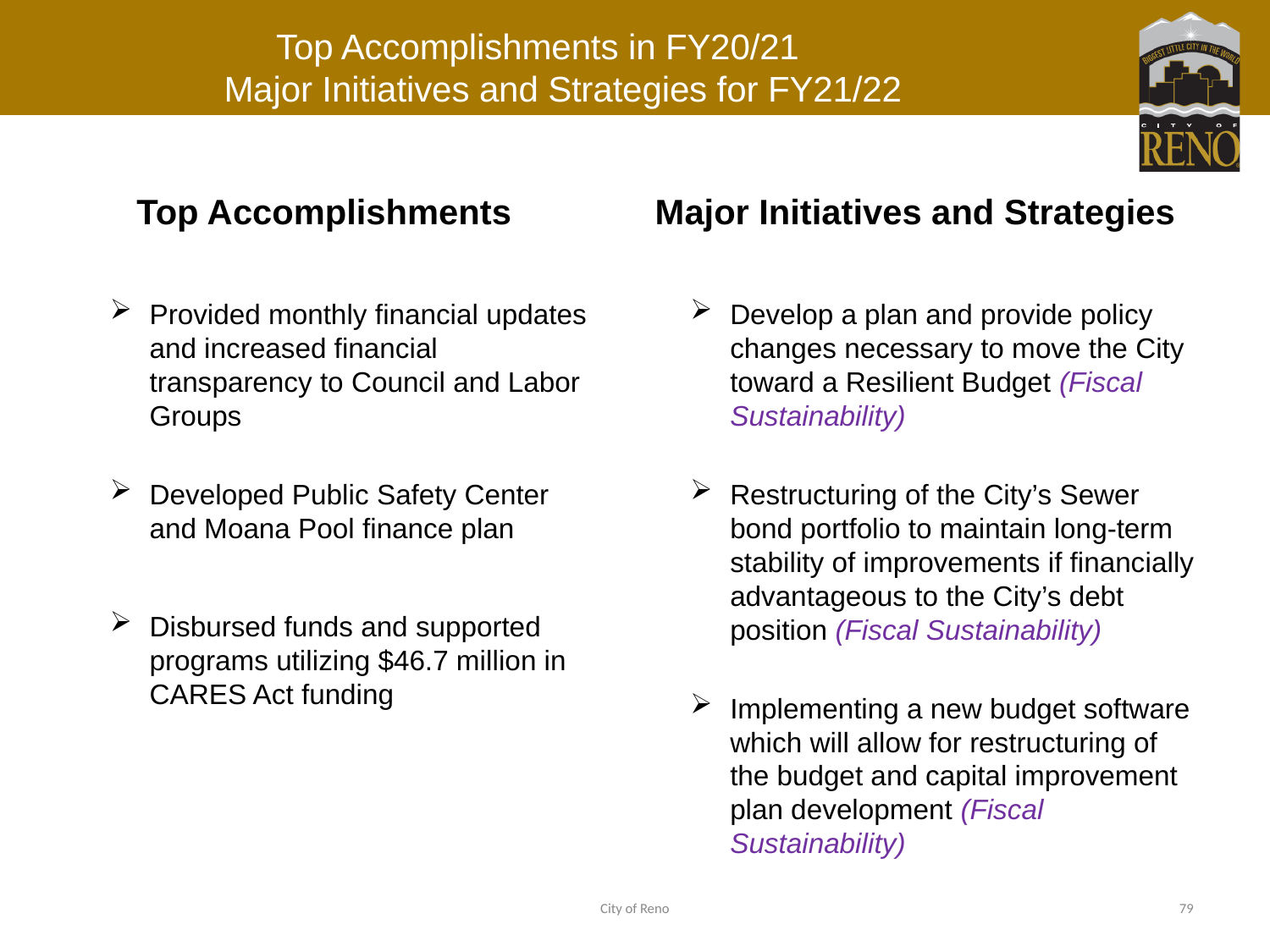

# Top Accomplishments in FY20/21 Major Initiatives and Strategies for FY21/22
Top Accomplishments

Provided monthly financial updates and increased financial transparency to Council and Labor Groups

Developed Public Safety Center and Moana Pool finance plan

Disbursed funds and supported programs utilizing $46.7 million in CARES Act funding

Major Initiatives and Strategies

Develop a plan and provide policy changes necessary to move the City toward a Resilient Budget (Fiscal Sustainability)

Restructuring of the City’s Sewer bond portfolio to maintain long-term stability of improvements if financially advantageous to the City’s debt position (Fiscal Sustainability)

Implementing a new budget software which will allow for restructuring of the budget and capital improvement plan development (Fiscal Sustainability)
City of Reno
79